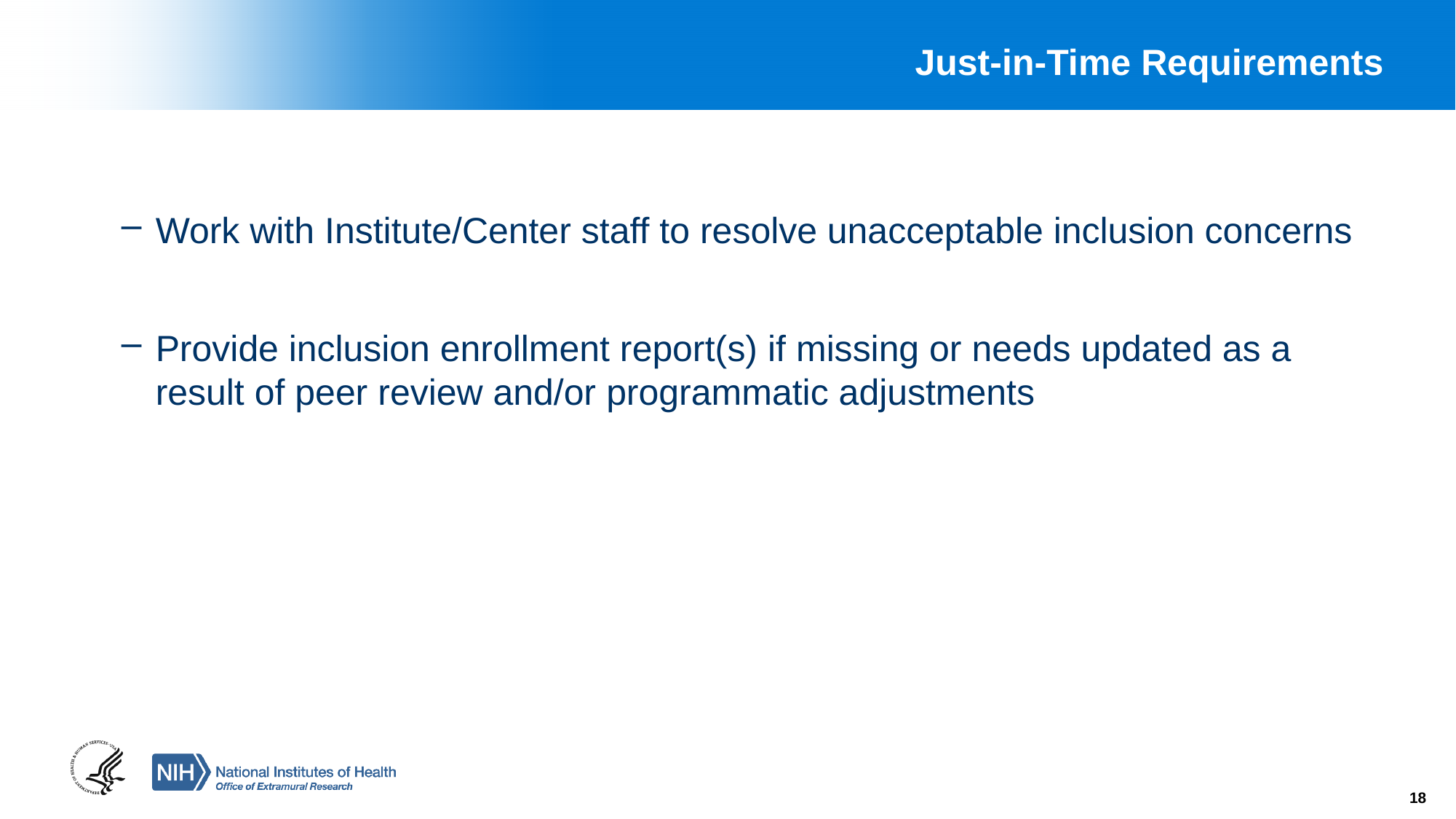

# Just-in-Time Requirements
Work with Institute/Center staff to resolve unacceptable inclusion concerns

Provide inclusion enrollment report(s) if missing or needs updated as a result of peer review and/or programmatic adjustments
18
18